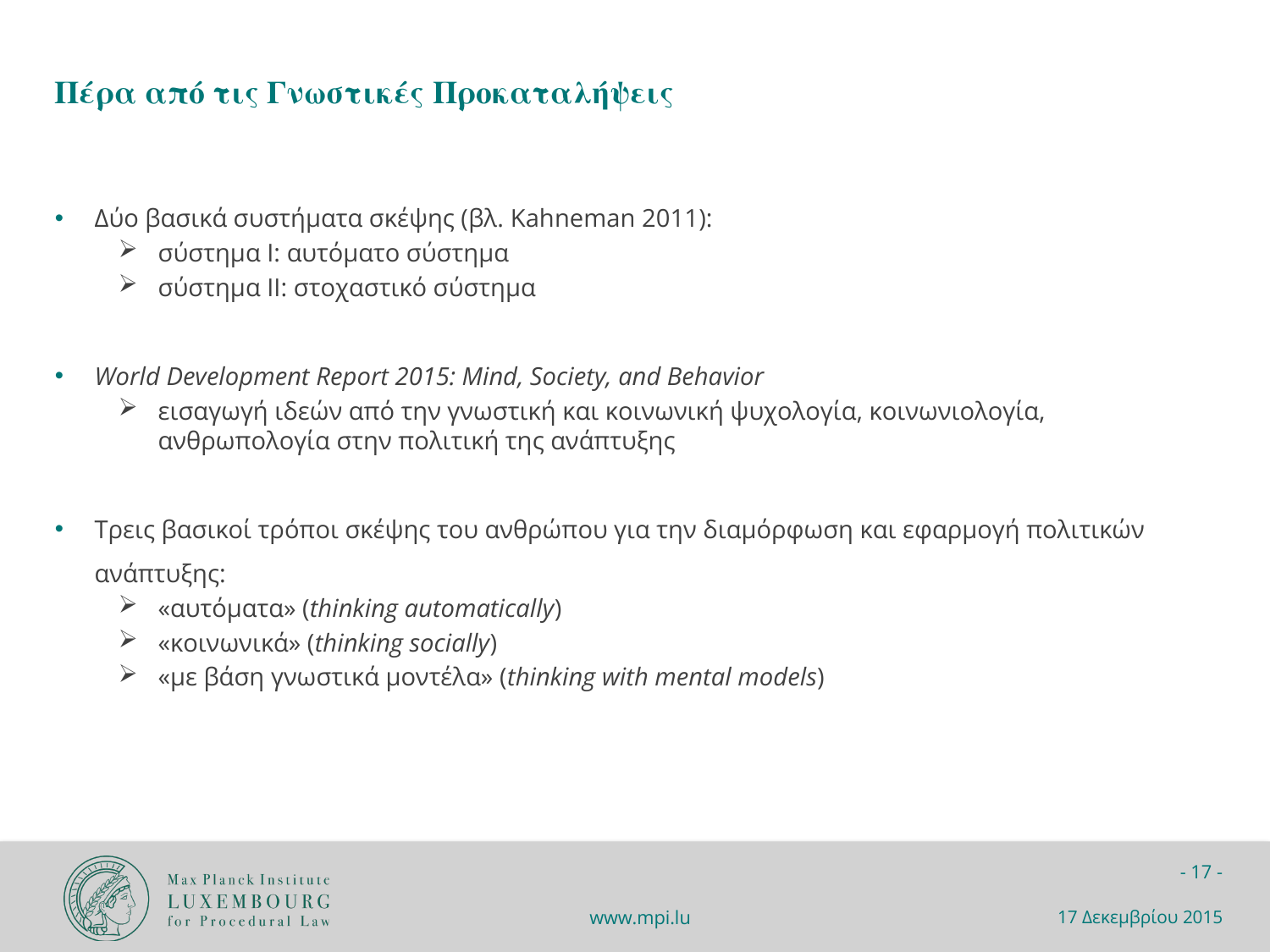

Πέρα από τις Γνωστικές Προκαταλήψεις
Δύο βασικά συστήματα σκέψης (βλ. Kahneman 2011):
σύστημα Ι: αυτόματο σύστημα
σύστημα ΙΙ: στοχαστικό σύστημα

World Development Report 2015: Mind, Society, and Behavior
εισαγωγή ιδεών από την γνωστική και κοινωνική ψυχολογία, κοινωνιολογία, ανθρωπολογία στην πολιτική της ανάπτυξης

Τρεις βασικοί τρόποι σκέψης του ανθρώπου για την διαμόρφωση και εφαρμογή πολιτικών ανάπτυξης:
«αυτόματα» (thinking automatically)
«κοινωνικά» (thinking socially)
«με βάση γνωστικά μοντέλα» (thinking with mental models)
17 Δεκεμβρίου 2015